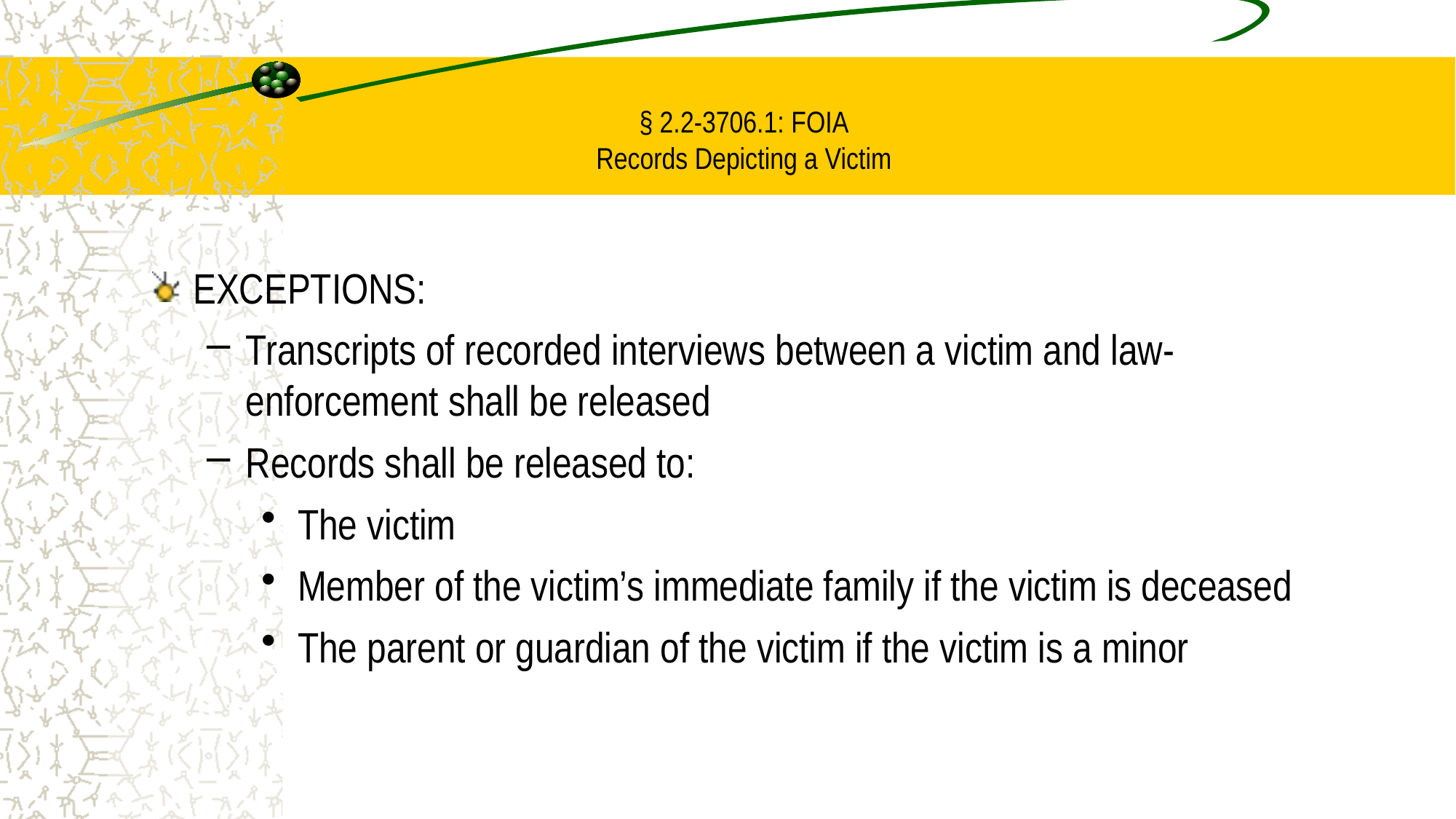

# § 2.2-3706.1: FOIA Records Depicting a Victim
EXCEPTIONS:
Transcripts of recorded interviews between a victim and law-enforcement shall be released
Records shall be released to:
The victim
Member of the victim’s immediate family if the victim is deceased
The parent or guardian of the victim if the victim is a minor